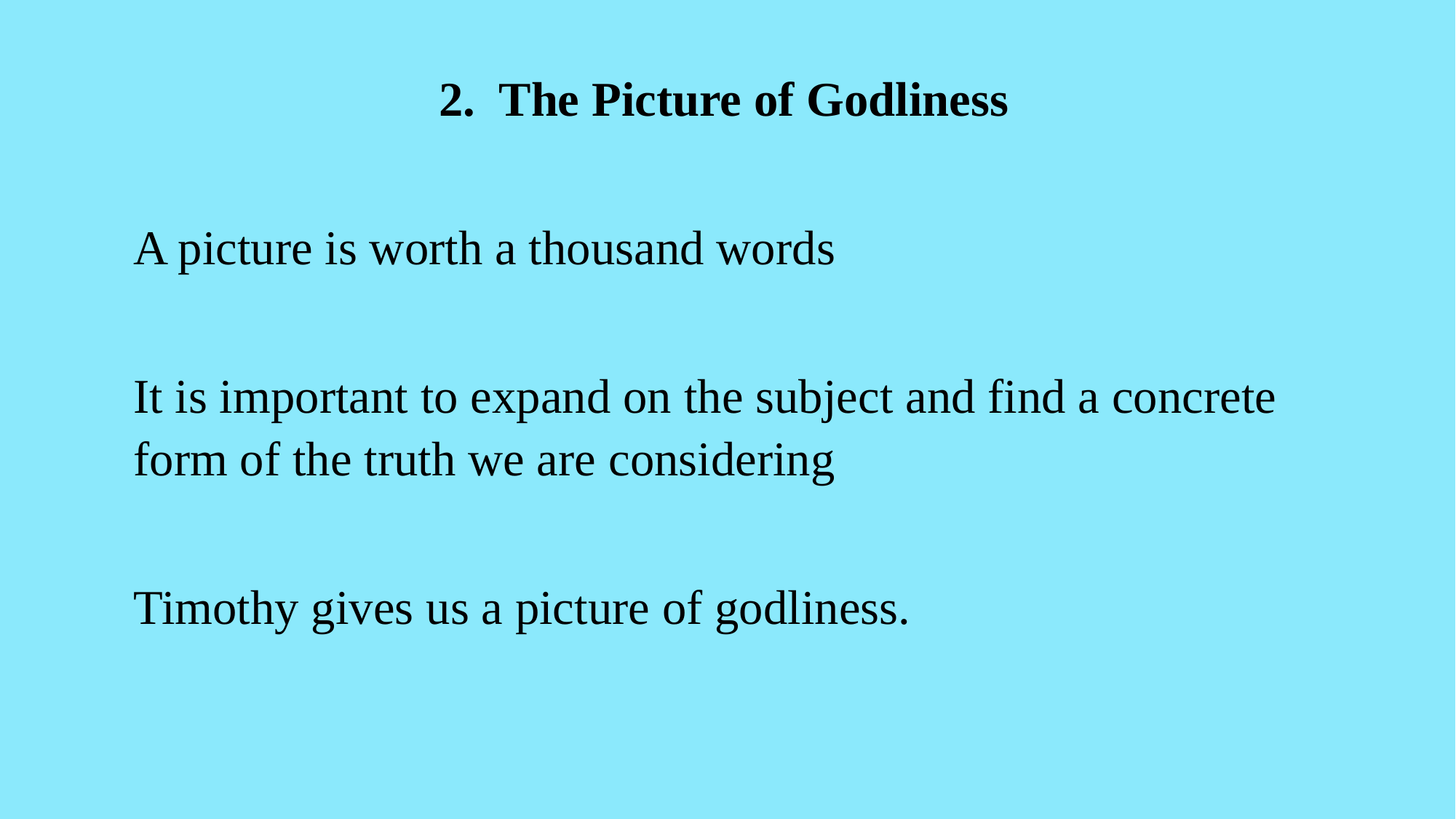

2.  The Picture of Godliness

A picture is worth a thousand words

It is important to expand on the subject and find a concrete form of the truth we are considering

Timothy gives us a picture of godliness.